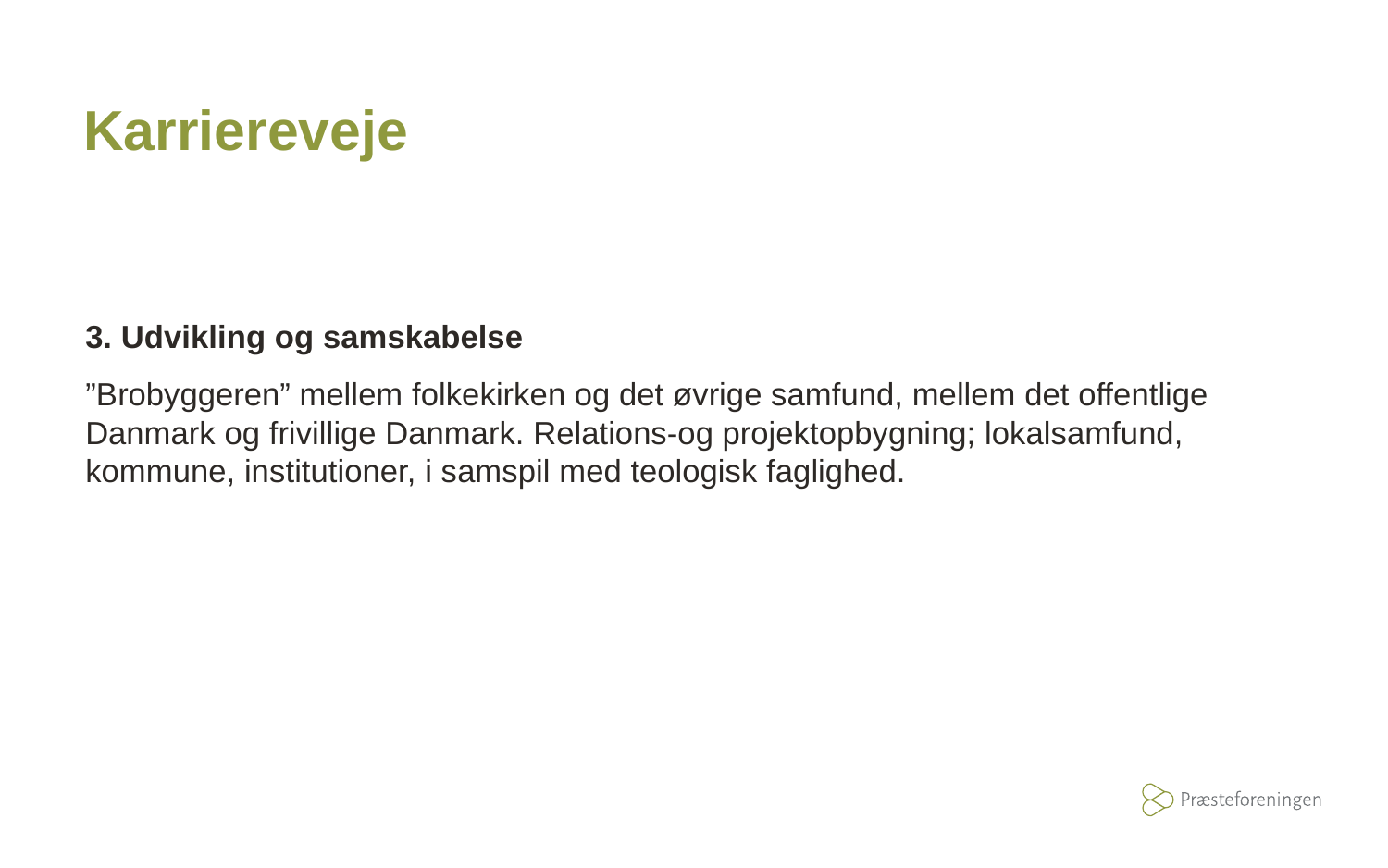

# Karriereveje
3. Udvikling og samskabelse
”Brobyggeren” mellem folkekirken og det øvrige samfund, mellem det offentlige Danmark og frivillige Danmark. Relations-og projektopbygning; lokalsamfund, kommune, institutioner, i samspil med teologisk faglighed.